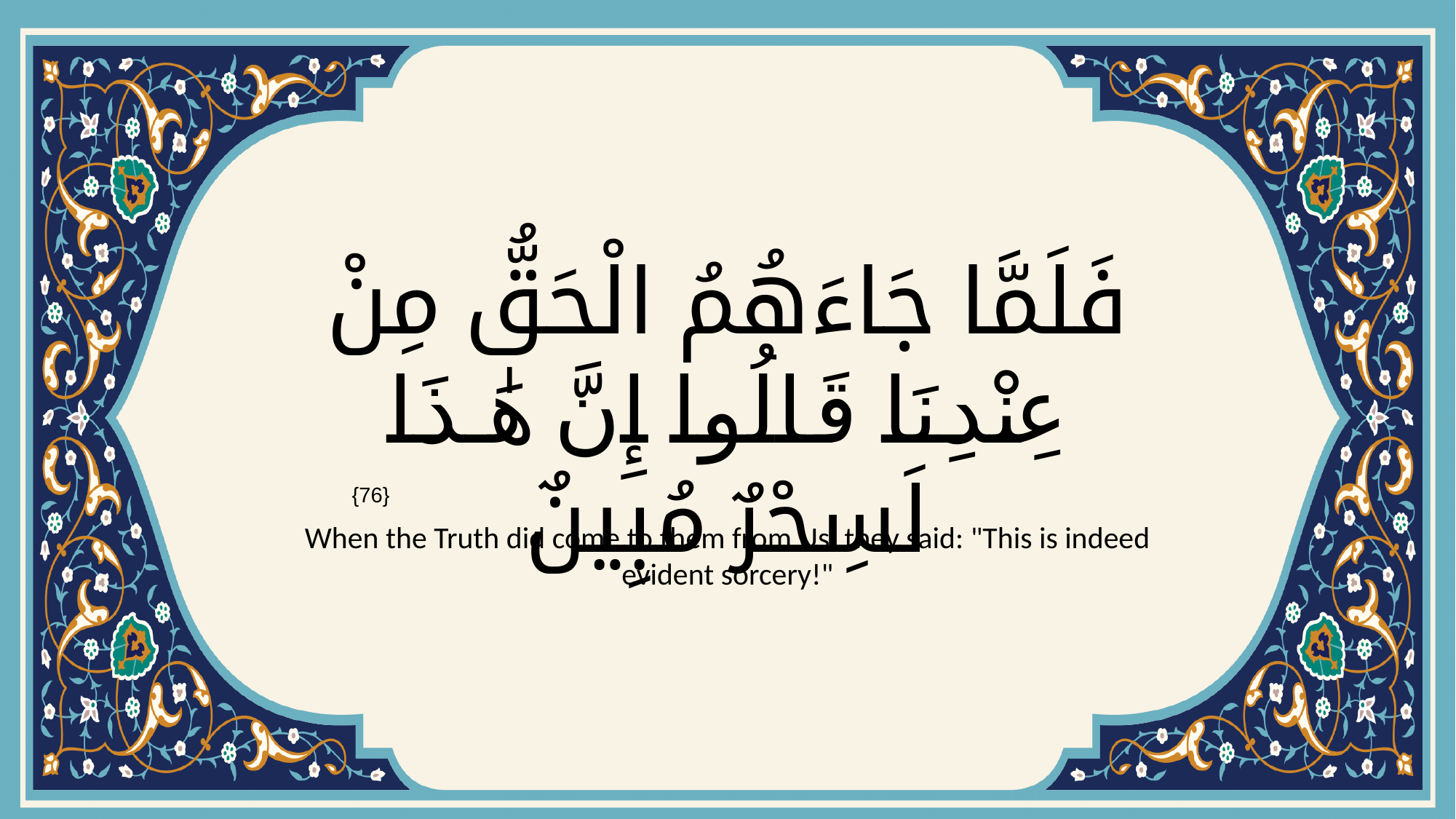

# فَلَمَّا جَاءَهُمُ الْحَقُّ مِنْ عِنْدِنَا قَالُوا إِنَّ هَٰذَا لَسِحْرٌ مُبِينٌ
{76}
When the Truth did come to them from Us, they said: "This is indeed evident sorcery!"